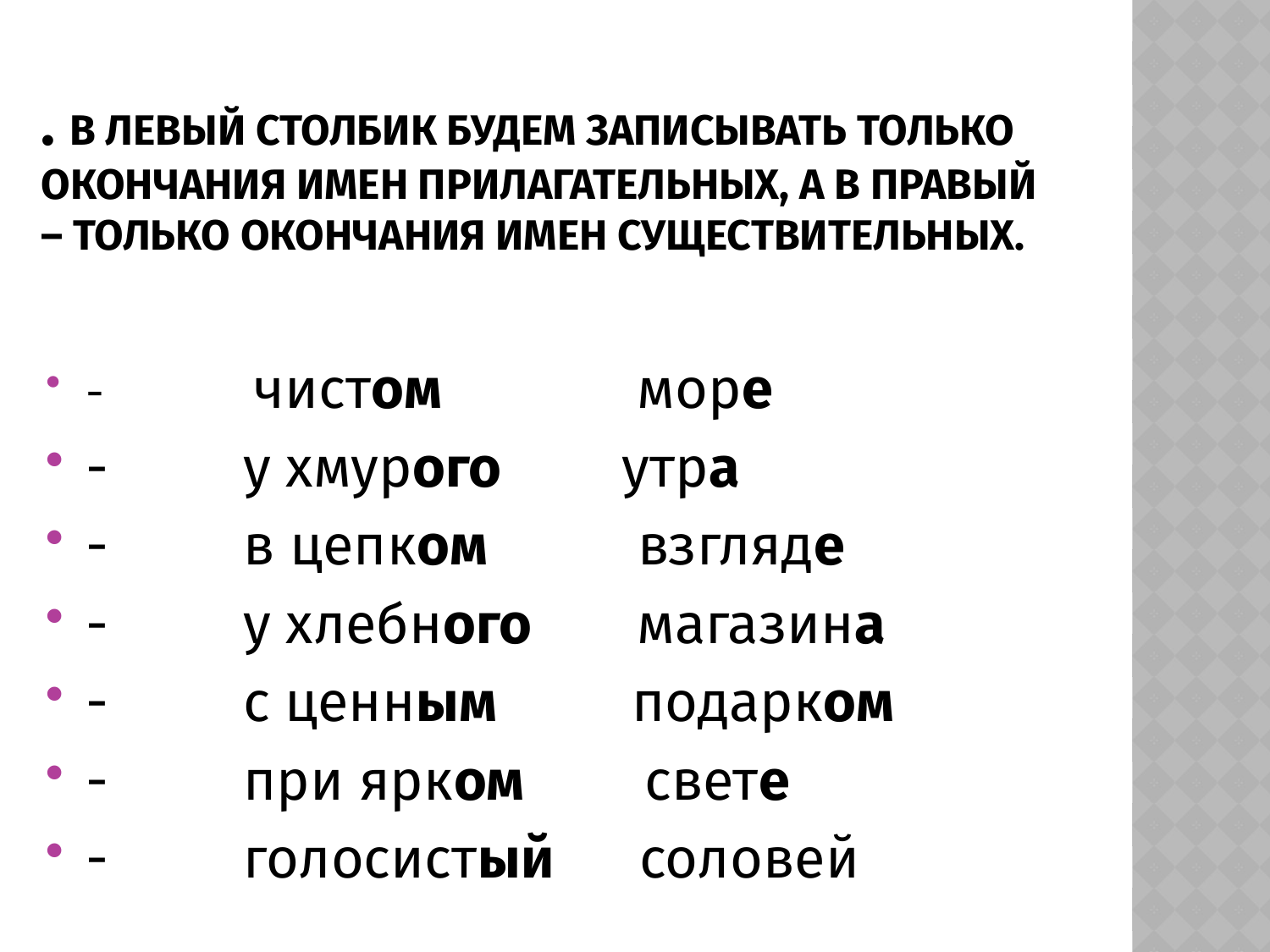

# . В левый столбик будем записывать только окончания имен прилагательных, а в правый  – только окончания имен существительных.
-            чистом             море
-         у хмурого         утра
-         в цепком          взгляде
-         у хлебного       магазина
-         с ценным         подарком
-         при ярком        свете
-         голосистый      соловей